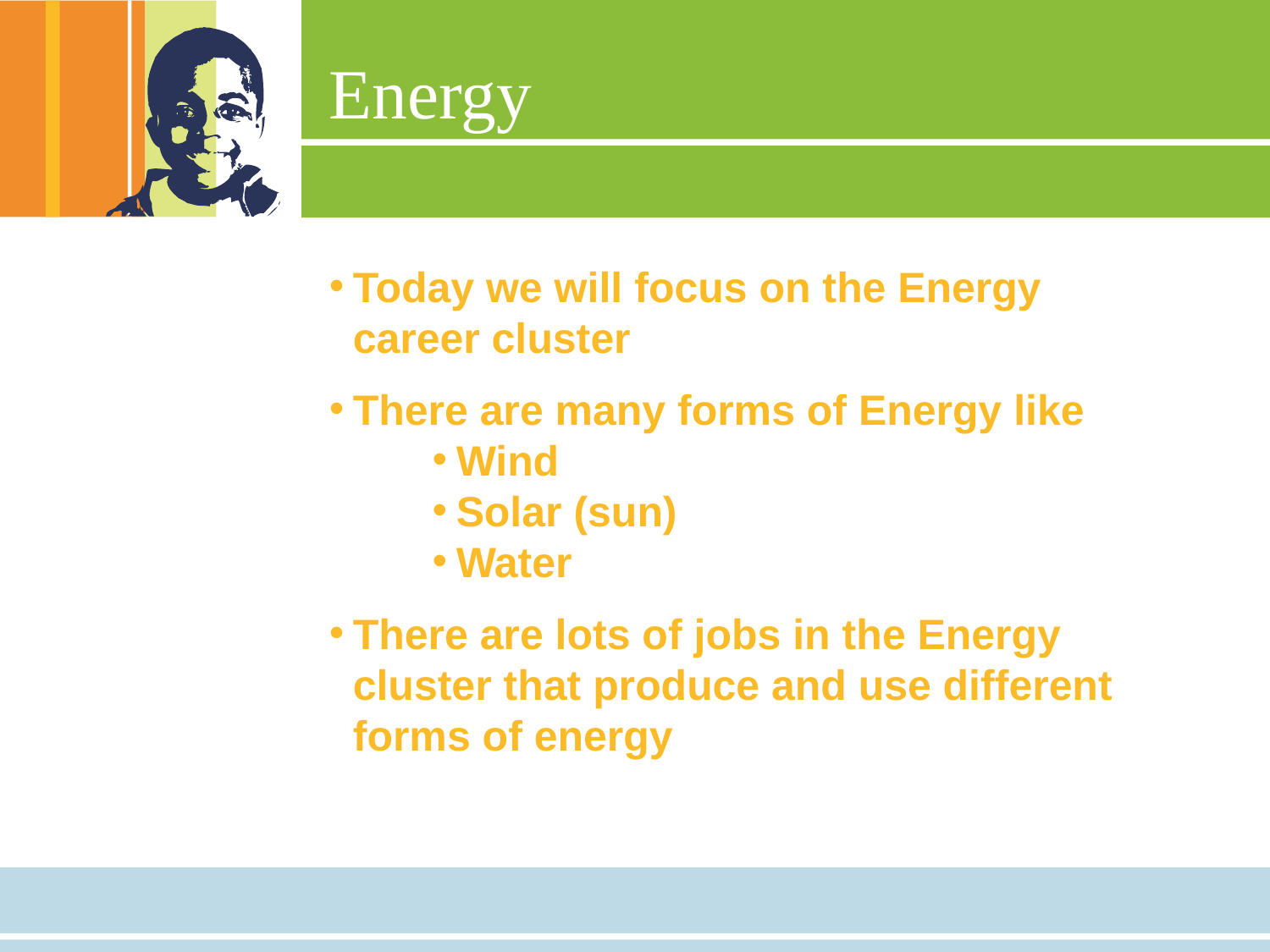

# Energy
Today we will focus on the Energy career cluster
There are many forms of Energy like
Wind
Solar (sun)
Water
There are lots of jobs in the Energy cluster that produce and use different forms of energy